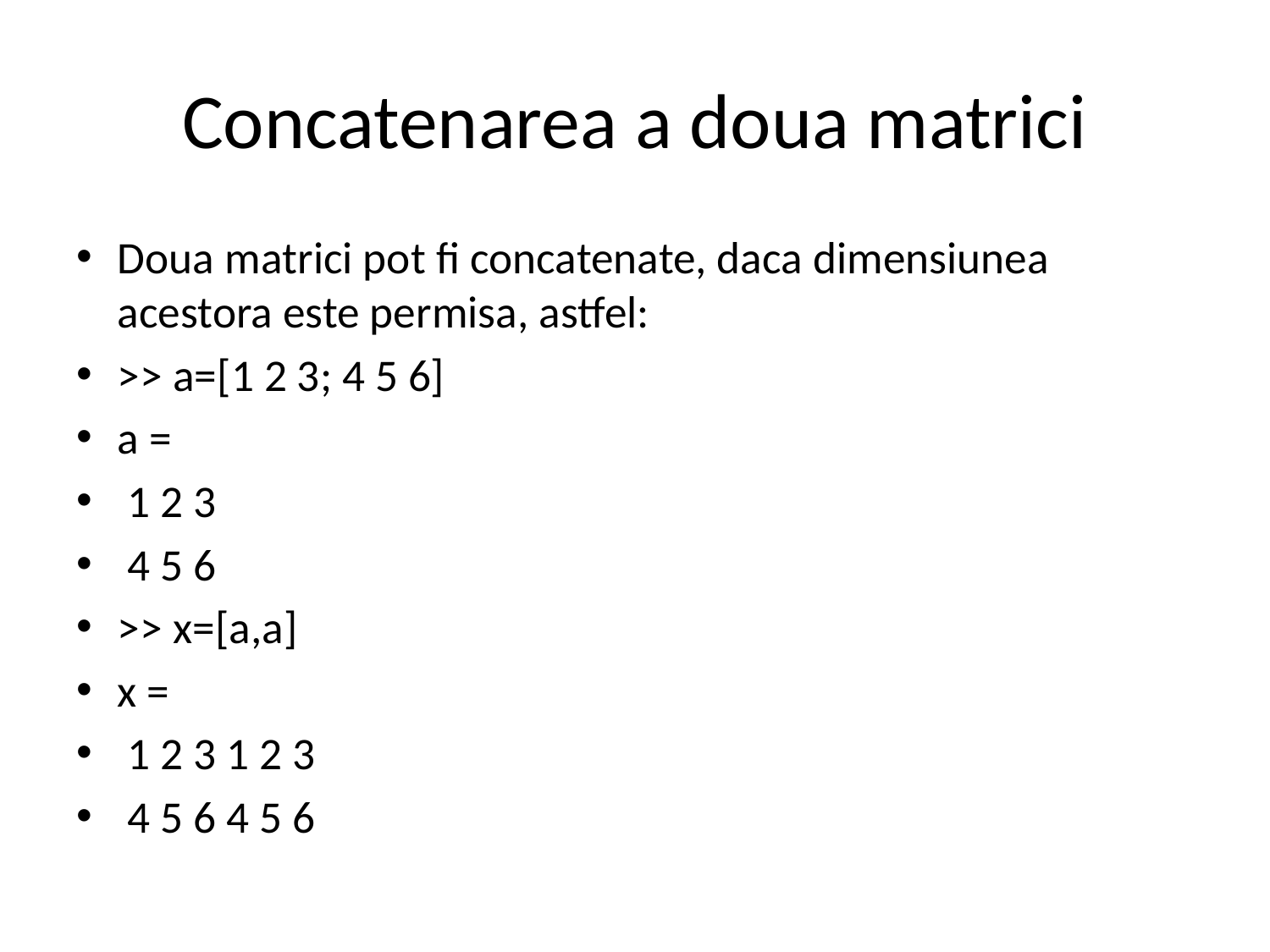

# Concatenarea a doua matrici
Doua matrici pot fi concatenate, daca dimensiunea acestora este permisa, astfel:
>> a=[1 2 3; 4 5 6]
a =
 1 2 3
 4 5 6
>> x=[a,a]
x =
 1 2 3 1 2 3
 4 5 6 4 5 6